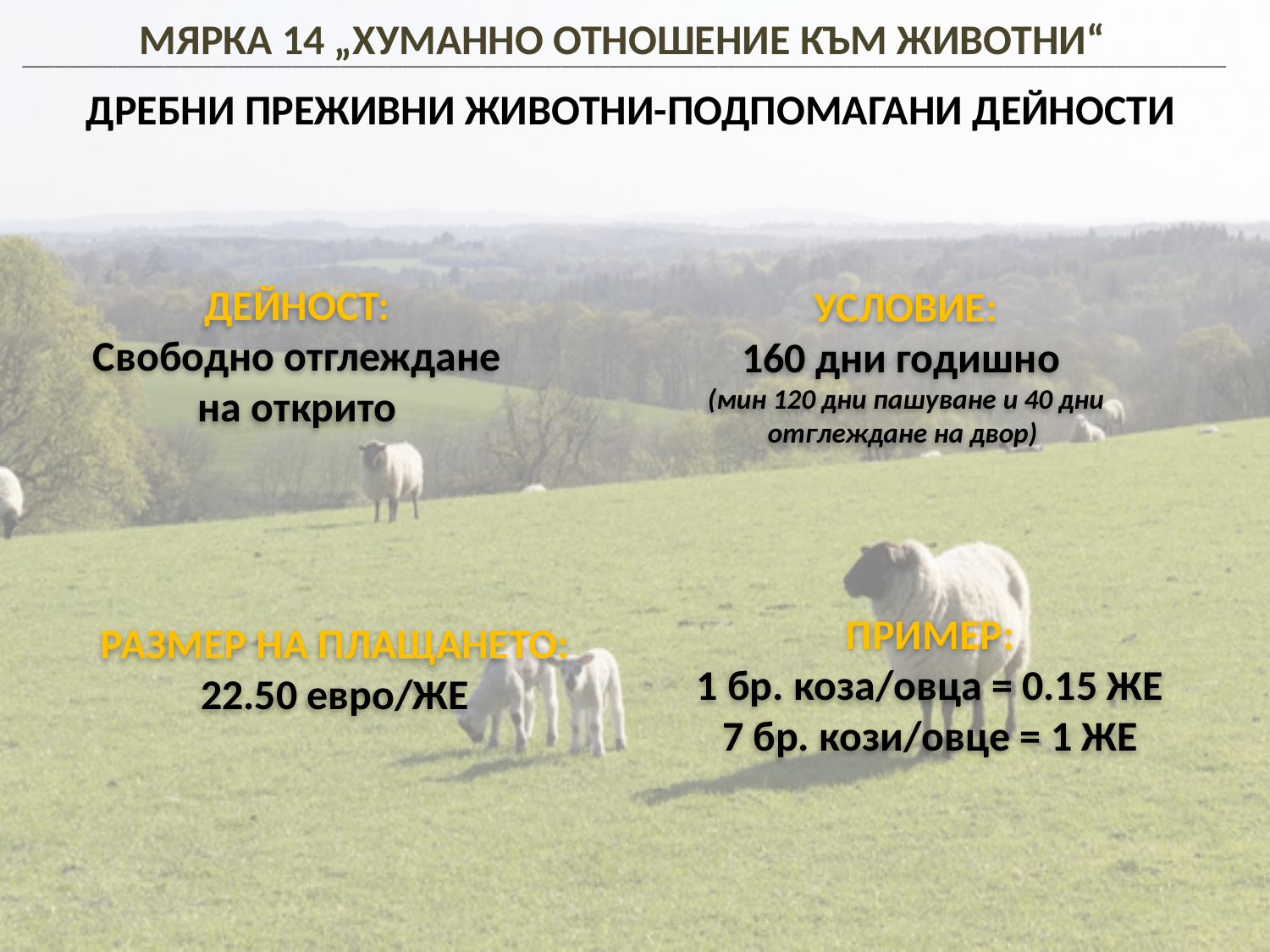

Мярка 14 „Хуманно отношение към животни“
____________________________________________________________________________
ДРЕБНИ ПРЕЖИВНИ ЖИВОТНИ-Подпомагани дейности

ДЕЙНОСТ:
Свободно отглеждане на открито
УСЛОВИЕ:
160 дни годишно
(мин 120 дни пашуване и 40 дни отглеждане на двор)
ПРИМЕР:
1 бр. коза/овца = 0.15 ЖЕ
7 бр. кози/овце = 1 ЖЕ

РАЗМЕР НА ПЛАЩАНЕТО:
22.50 евро/ЖЕ